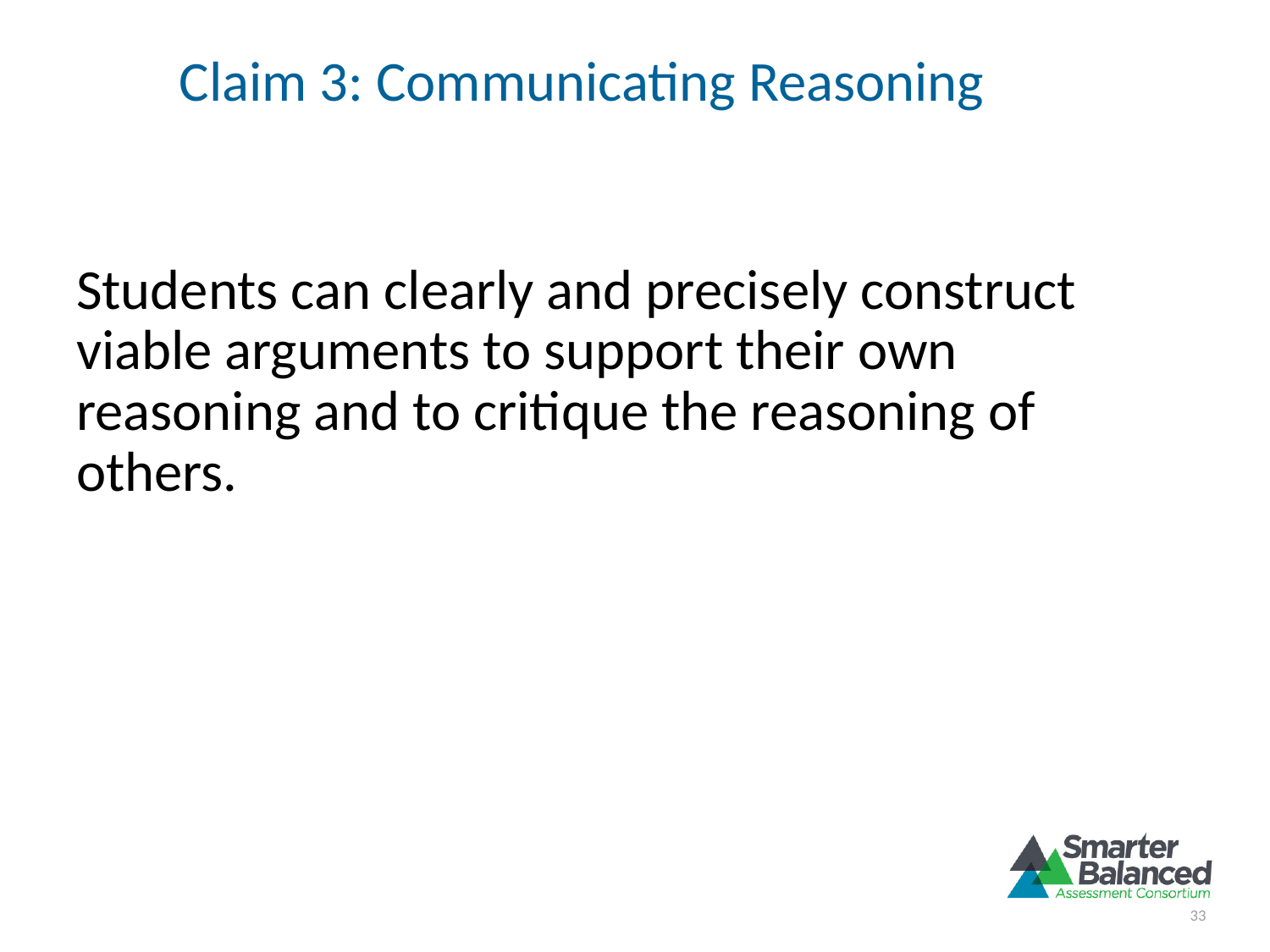

# Claim 3: Communicating Reasoning
Students can clearly and precisely construct viable arguments to support their own reasoning and to critique the reasoning of others.
33